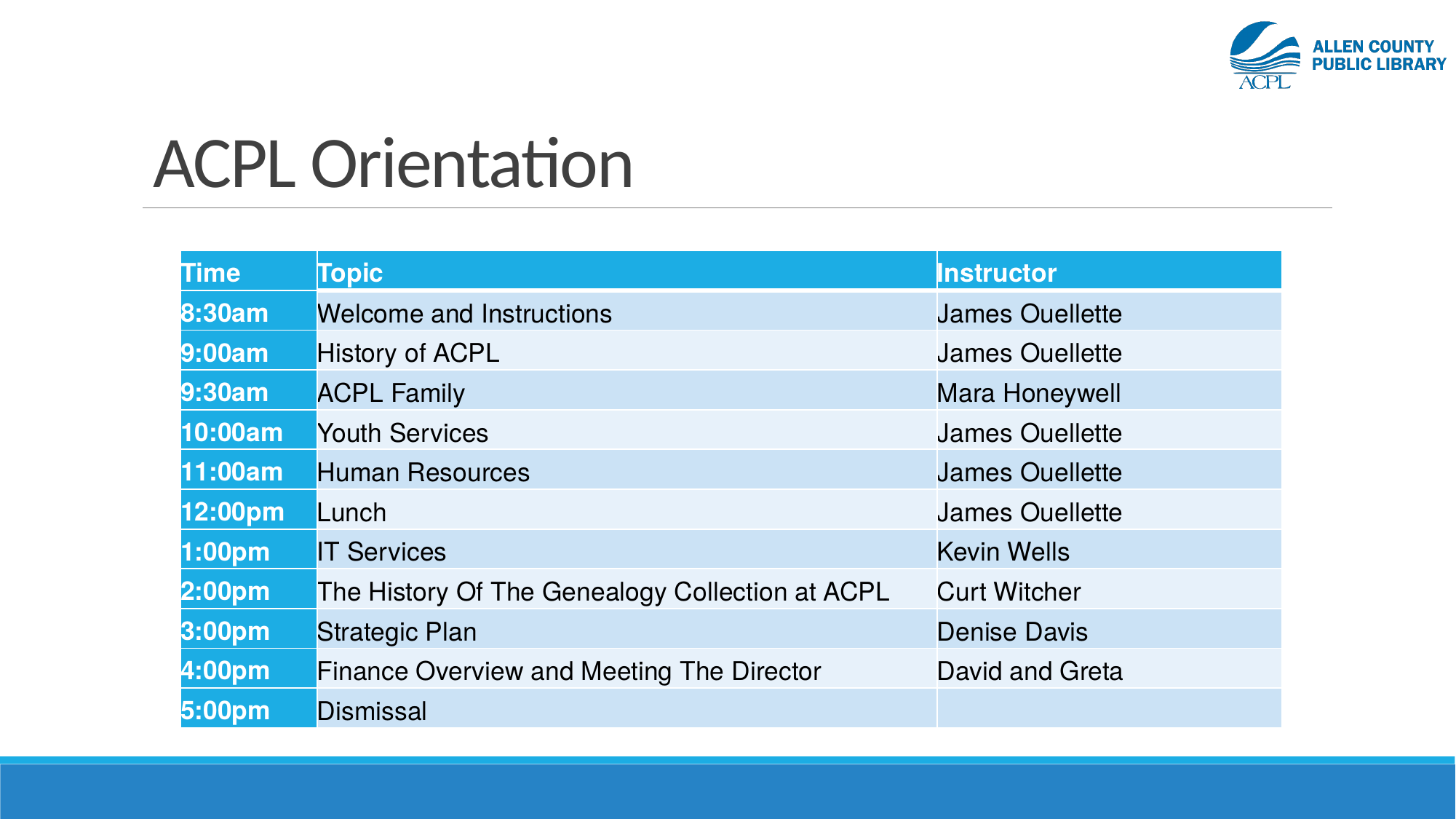

# ACPL Orientation
| Time | Topic | Instructor |
| --- | --- | --- |
| 8:30am | Welcome and Instructions | James Ouellette |
| 9:00am | History of ACPL | James Ouellette |
| 9:30am | ACPL Family | Mara Honeywell |
| 10:00am | Youth Services | James Ouellette |
| 11:00am | Human Resources | James Ouellette |
| 12:00pm | Lunch | James Ouellette |
| 1:00pm | IT Services | Kevin Wells |
| 2:00pm | The History Of The Genealogy Collection at ACPL | Curt Witcher |
| 3:00pm | Strategic Plan | Denise Davis |
| 4:00pm | Finance Overview and Meeting The Director | David and Greta |
| 5:00pm | Dismissal |  |